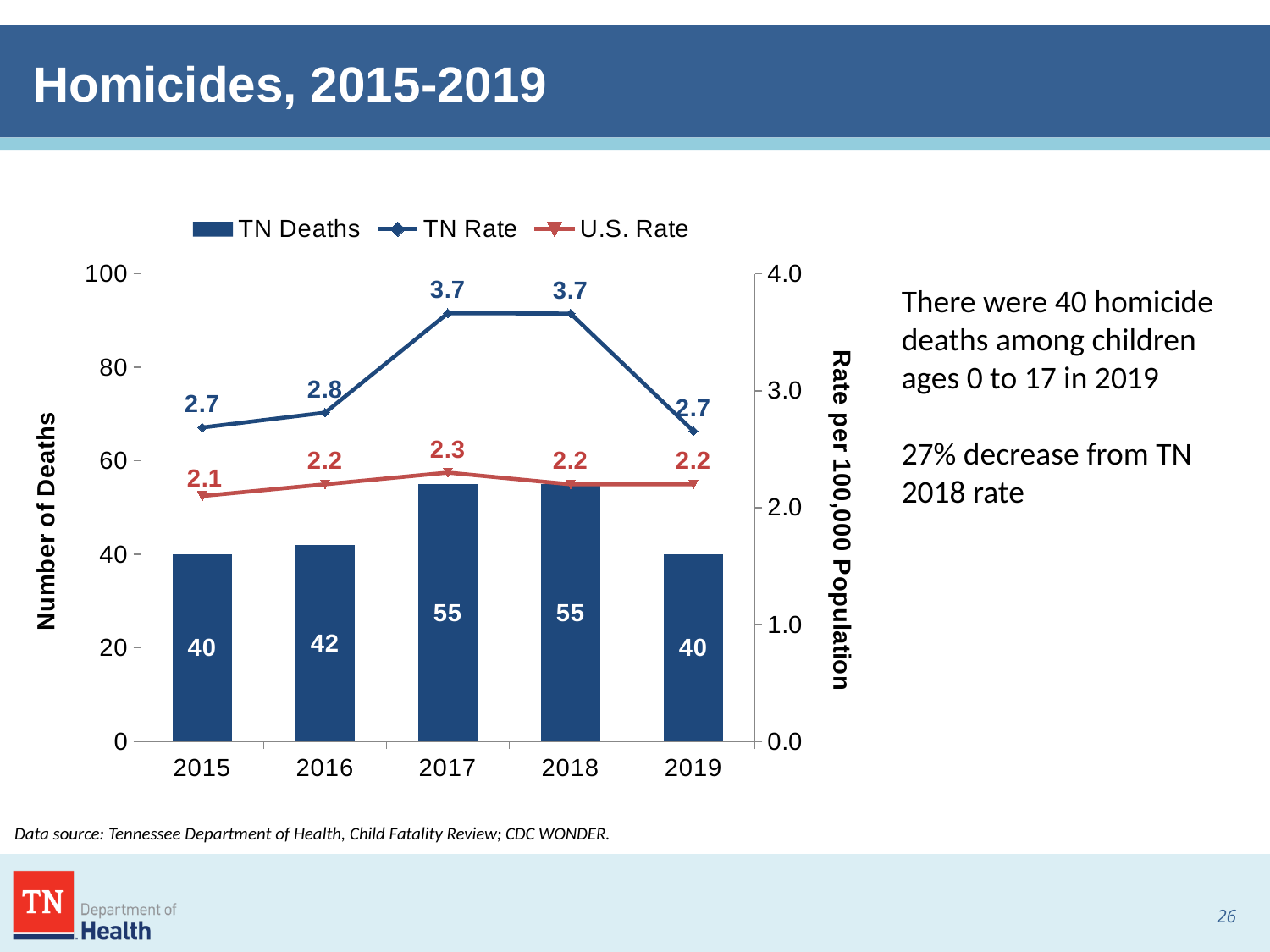

# Homicides, 2015-2019

### Chart

| Category | TN Deaths | TN Rate | U.S. Rate |
|---|---|---|---|
| 2015 | 40.0 | 2.6855244191378524 | 2.1 |
| 2016 | 42.0 | 2.8120938784063996 | 2.2 |
| 2017 | 55.0 | 3.6628426589307432 | 2.3 |
| 2018 | 55.0 | 3.6592944081989485 | 2.2 |
| 2019 | 40.0 | 2.654797949965023 | 2.2 |
There were 40 homicide deaths among children ages 0 to 17 in 2019

27% decrease from TN 2018 rate
Data source: Tennessee Department of Health, Child Fatality Review; CDC WONDER.
26